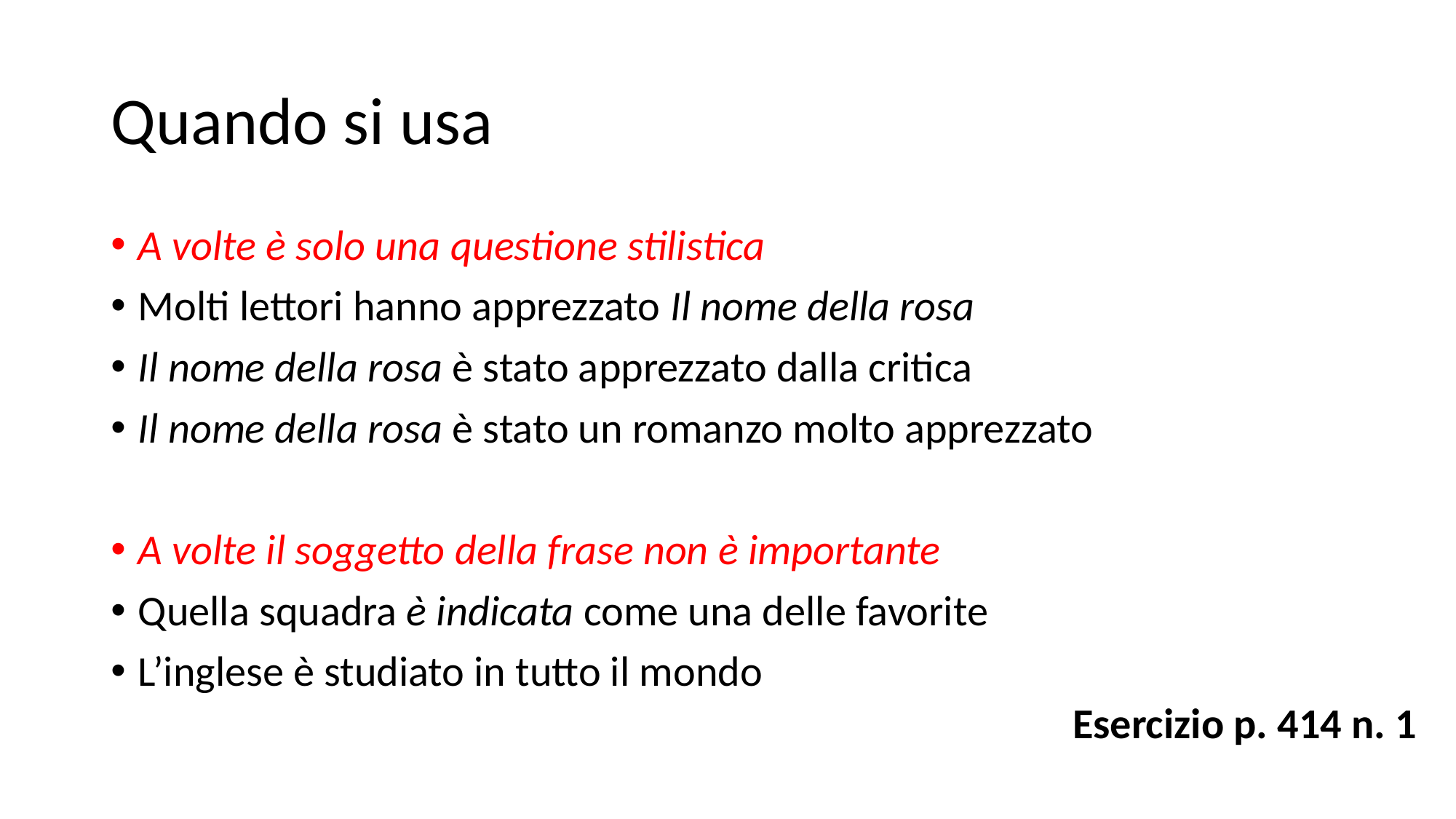

# Quando si usa
A volte è solo una questione stilistica
Molti lettori hanno apprezzato Il nome della rosa
Il nome della rosa è stato apprezzato dalla critica
Il nome della rosa è stato un romanzo molto apprezzato

A volte il soggetto della frase non è importante
Quella squadra è indicata come una delle favorite
L’inglese è studiato in tutto il mondo

Esercizio p. 414 n. 1